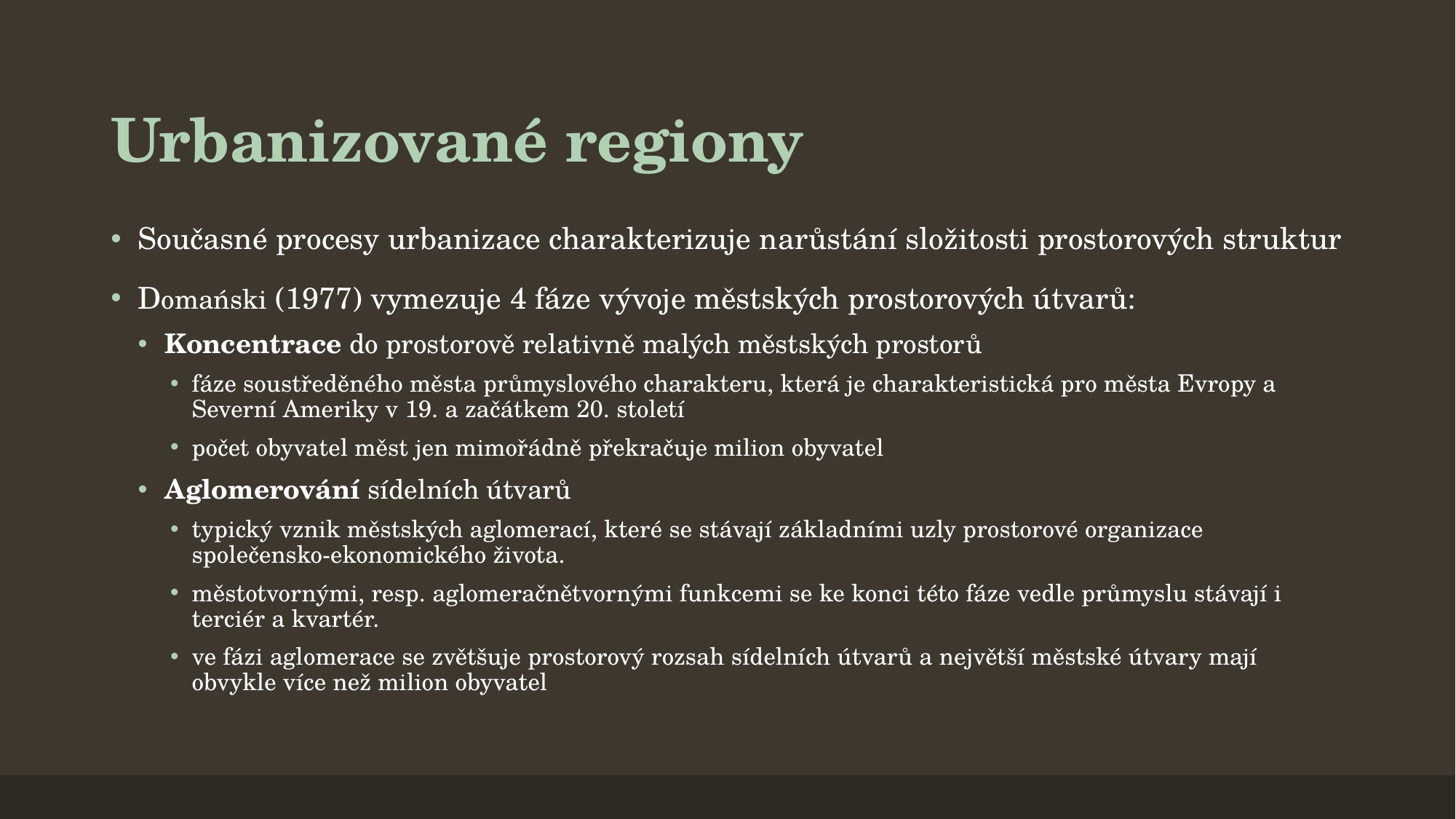

# Urbanizované regiony
Současné procesy urbanizace charakterizuje narůstání složitosti prostorových struktur
Domański (1977) vymezuje 4 fáze vývoje městských prostorových útvarů:
Koncentrace do prostorově relativně malých městských prostorů
fáze soustředěného města průmyslového charakteru, která je charakteristická pro města Evropy a Severní Ameriky v 19. a začátkem 20. století
počet obyvatel měst jen mimořádně překračuje milion obyvatel
Aglomerování sídelních útvarů
typický vznik městských aglomerací, které se stávají základními uzly prostorové organizace společensko-ekonomického života.
městotvornými, resp. aglomeračnětvornými funkcemi se ke konci této fáze vedle průmyslu stávají i terciér a kvartér.
ve fázi aglomerace se zvětšuje prostorový rozsah sídelních útvarů a největší městské útvary mají obvykle více než milion obyvatel